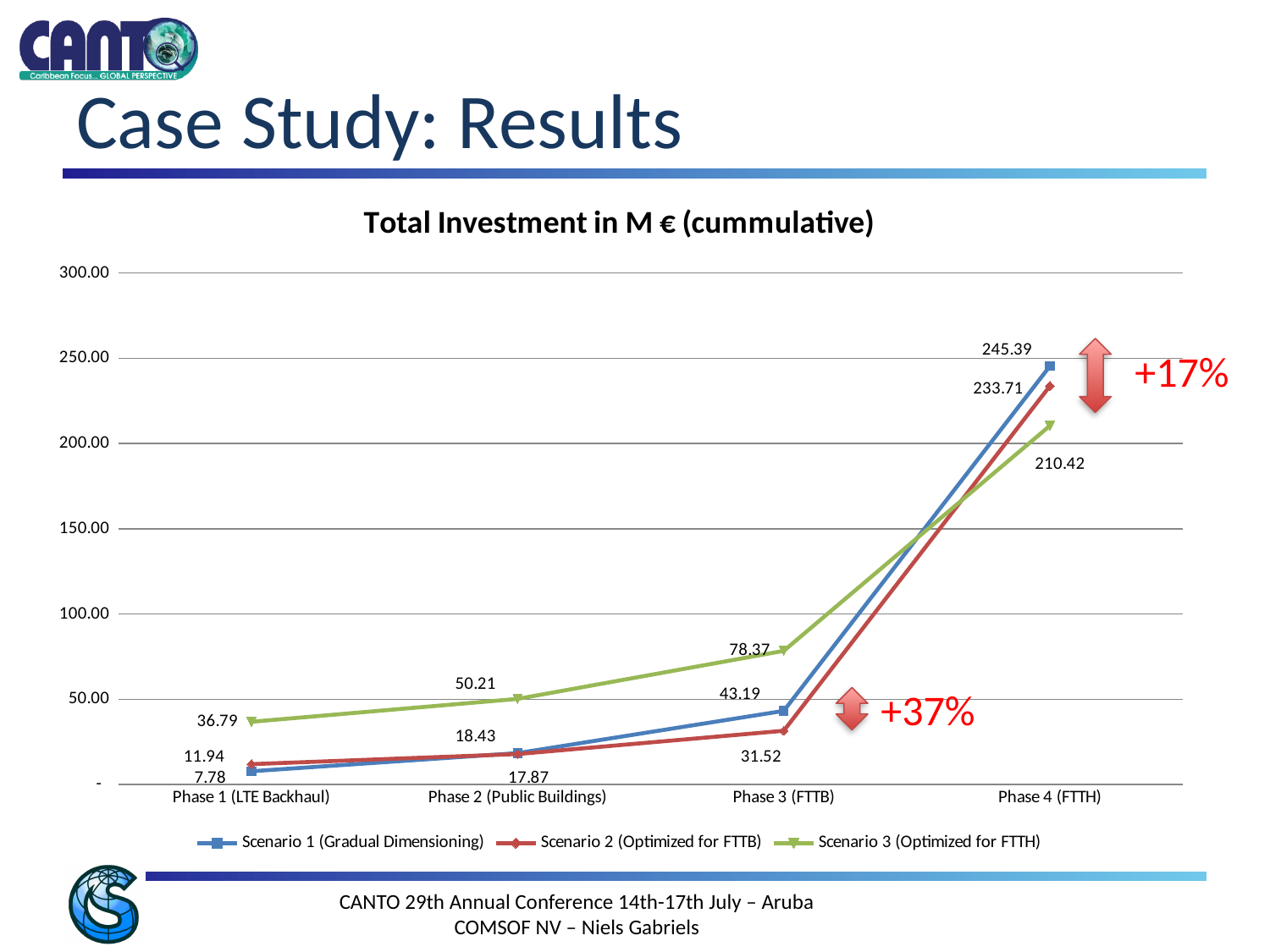

# Case Study: Results

### Chart: Total Investment in M € (cummulative)

| Category | Scenario 1 (Gradual Dimensioning) | Scenario 2 (Optimized for FTTB) | Scenario 3 (Optimized for FTTH) |
|---|---|---|---|
| Phase 1 (LTE Backhaul) | 7.7805891376924405 | 11.942260372375701 | 36.7891498788272 |
| Phase 2 (Public Buildings) | 18.4328056348734 | 17.874353985097017 | 50.2059426313403 |
| Phase 3 (FTTB) | 43.192624026917 | 31.518777863799286 | 78.37360060214078 |
| Phase 4 (FTTH) | 245.38714833393828 | 233.71330217081982 | 210.41507760542802 |
+17%
+37%